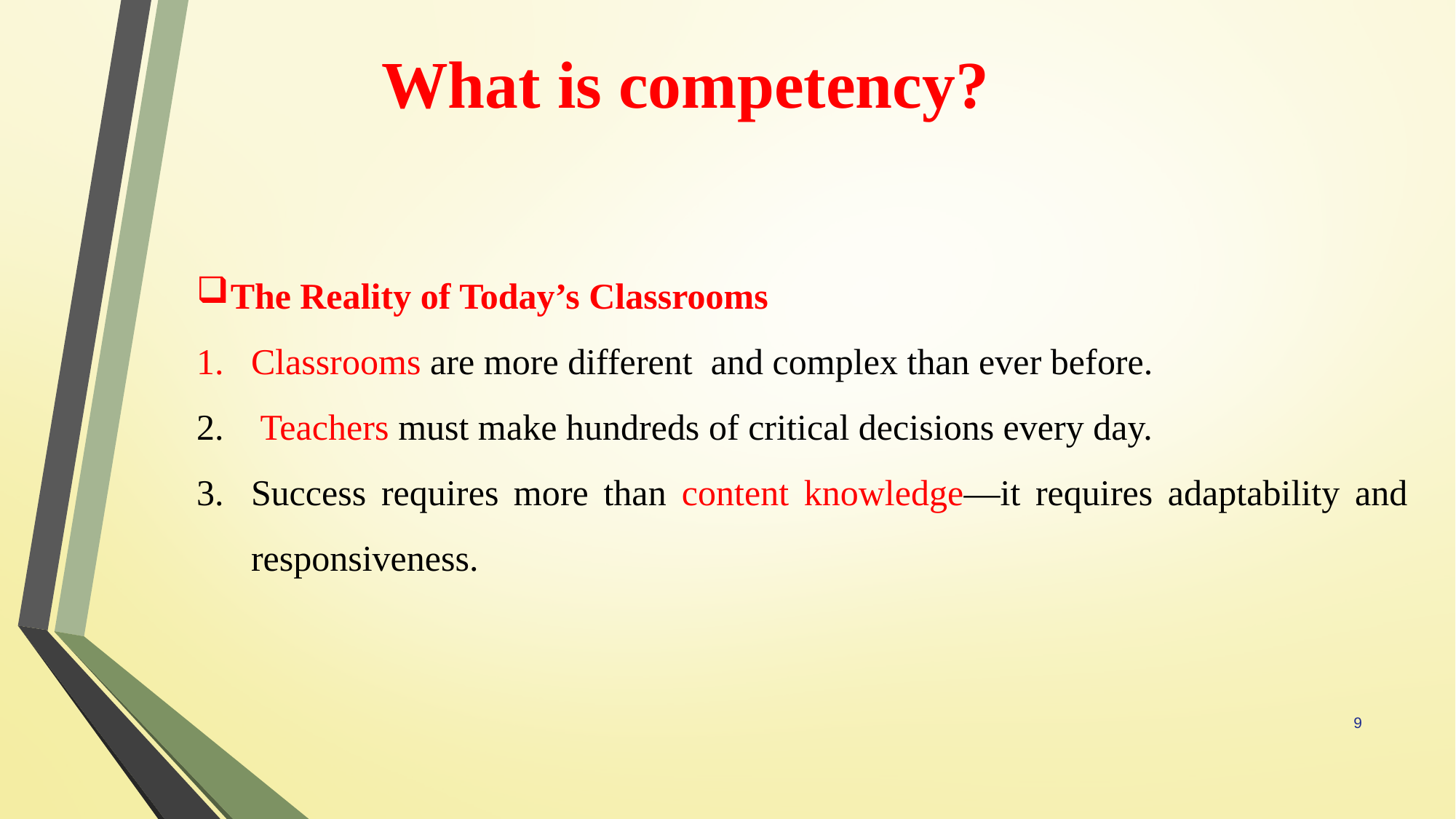

# What is competency?
The Reality of Today’s Classrooms
Classrooms are more different  and complex than ever before.
 Teachers must make hundreds of critical decisions every day.
Success requires more than content knowledge—it requires adaptability and responsiveness.
9